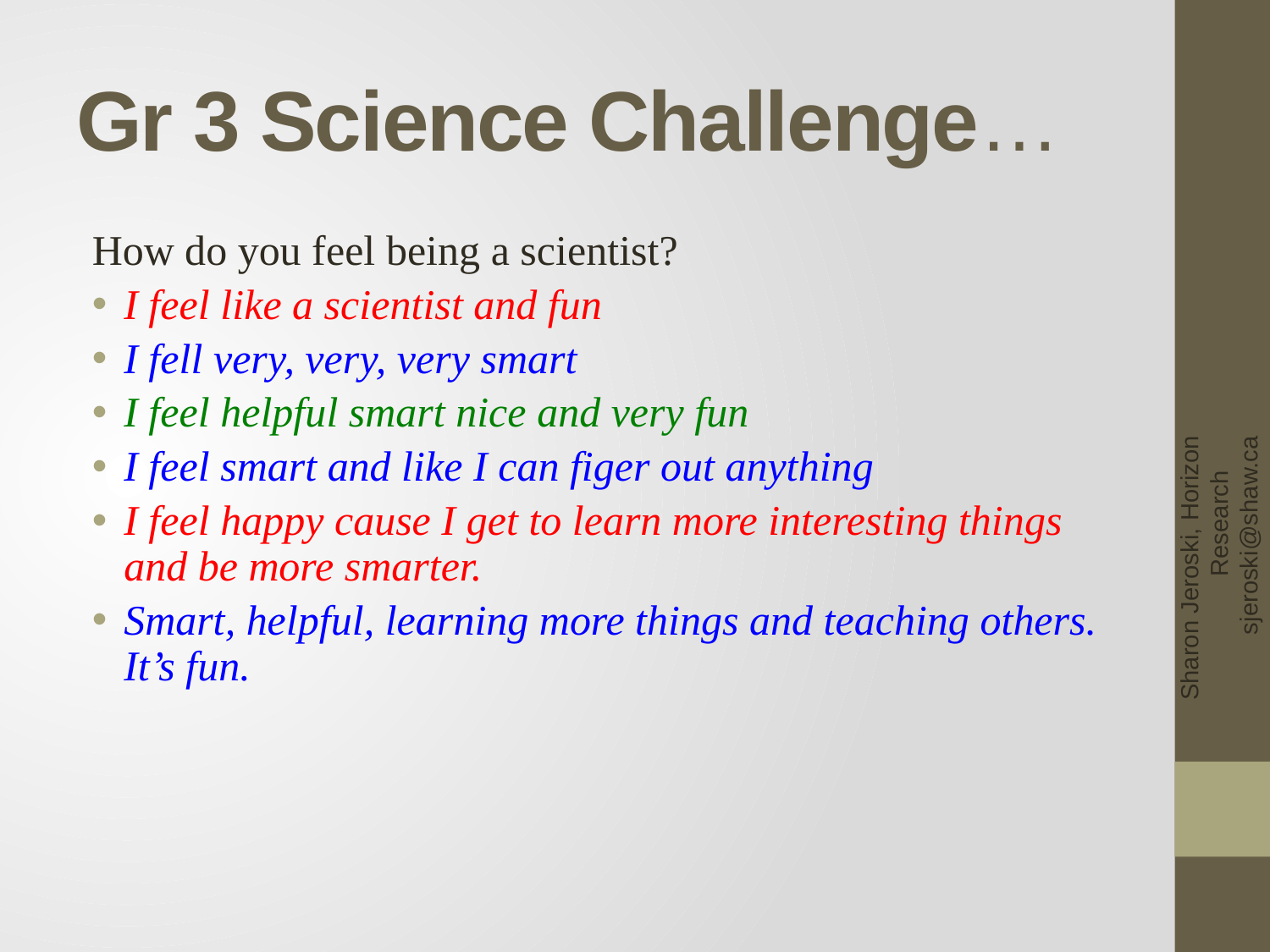

# Gr 3 Science Challenge…
How do you feel being a scientist?
I feel like a scientist and fun
I fell very, very, very smart
I feel helpful smart nice and very fun
I feel smart and like I can figer out anything
I feel happy cause I get to learn more interesting things and be more smarter.
Smart, helpful, learning more things and teaching others. It’s fun.

Sharon Jeroski, Horizon Research      sjeroski@shaw.ca